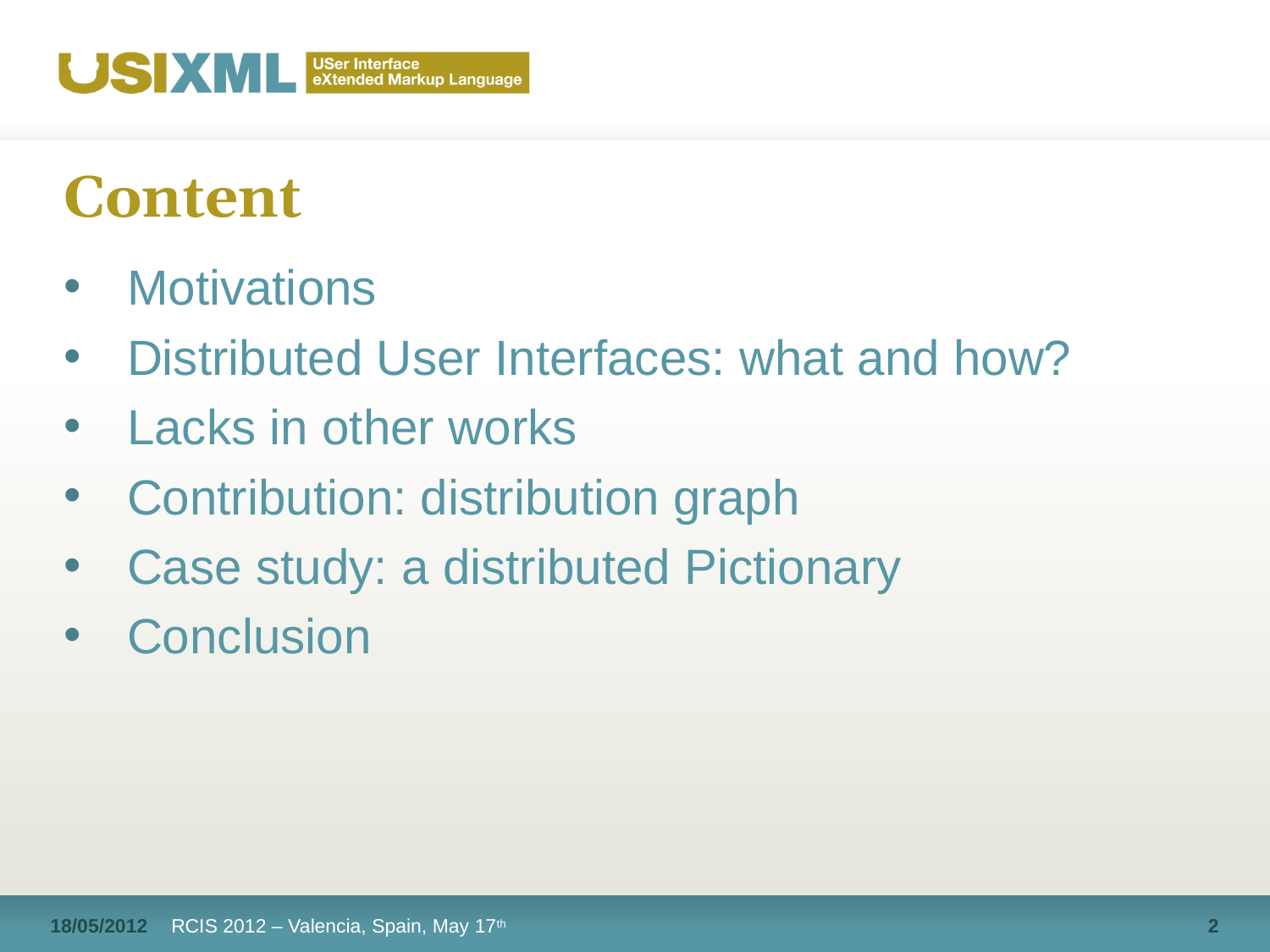

# Content
Motivations
Distributed User Interfaces: what and how?
Lacks in other works
Contribution: distribution graph
Case study: a distributed Pictionary
Conclusion
18/05/2012
RCIS 2012 – Valencia, Spain, May 17th
2